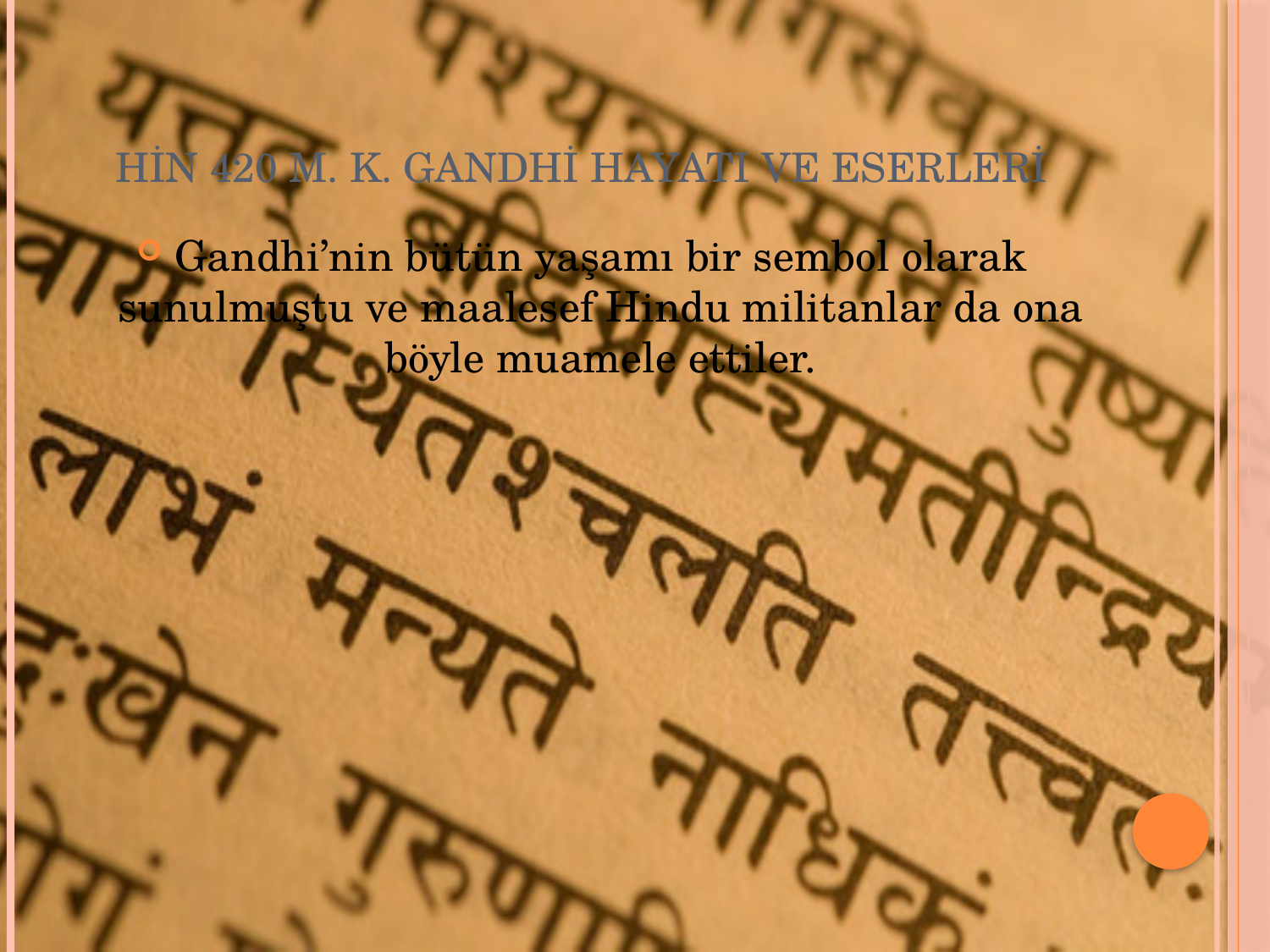

# HİN 420 M. K. GANDHİ HAYATI VE ESERLERİ
Gandhi’nin bütün yaşamı bir sembol olarak sunulmuştu ve maalesef Hindu militanlar da ona böyle muamele ettiler.